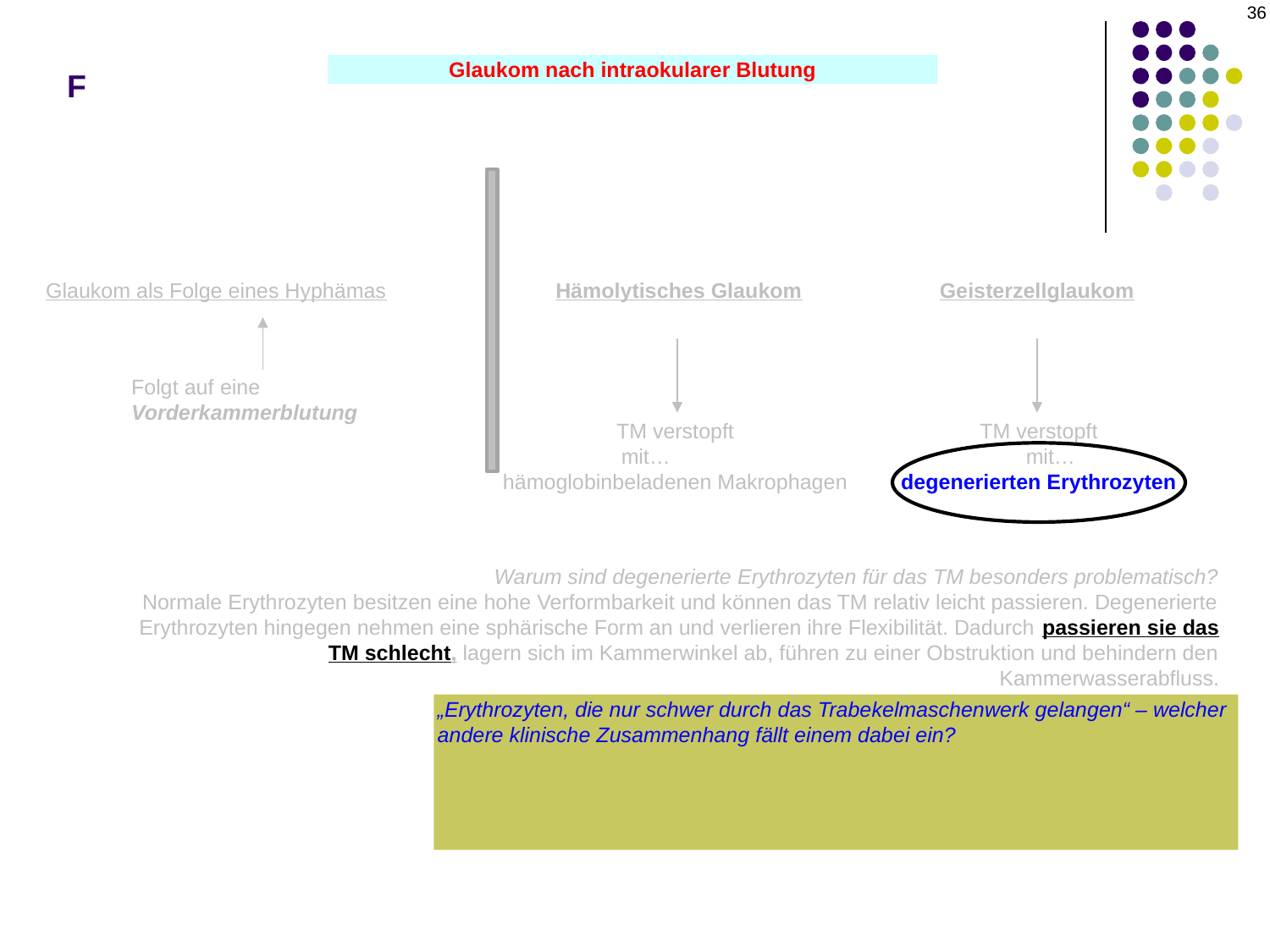

36
# F
Glaukom nach intraokularer Blutung

Glaukom als Folge eines Hyphämas
Hämolytisches Glaukom
Geisterzellglaukom
Folgt auf eine Vorderkammerblutung
TM verstopft
    mit…
hämoglobinbeladenen Makrophagen
TM verstopft
    mit…
degenerierten Erythrozyten

Warum sind degenerierte Erythrozyten für das TM besonders problematisch?
Normale Erythrozyten besitzen eine hohe Verformbarkeit und können das TM relativ leicht passieren. Degenerierte Erythrozyten hingegen nehmen eine sphärische Form an und verlieren ihre Flexibilität. Dadurch passieren sie das TM schlecht, lagern sich im Kammerwinkel ab, führen zu einer Obstruktion und behindern den Kammerwasserabfluss.

„Erythrozyten, die nur schwer durch das Trabekelmaschenwerk gelangen“ – welcher andere klinische Zusammenhang fällt einem dabei ein?
Hyphäma bei einem Patienten mit Sichelzellenanämie. Erinnern Sie sich daran, dass die relativ saure Beschaffenheit des Kammerwassers die Sichelbildung der roten Blutkörperchen fördert. Sichelförmige rote Blutkörperchen sind deutlich steifer und können daher nicht leicht durch die TM passieren.